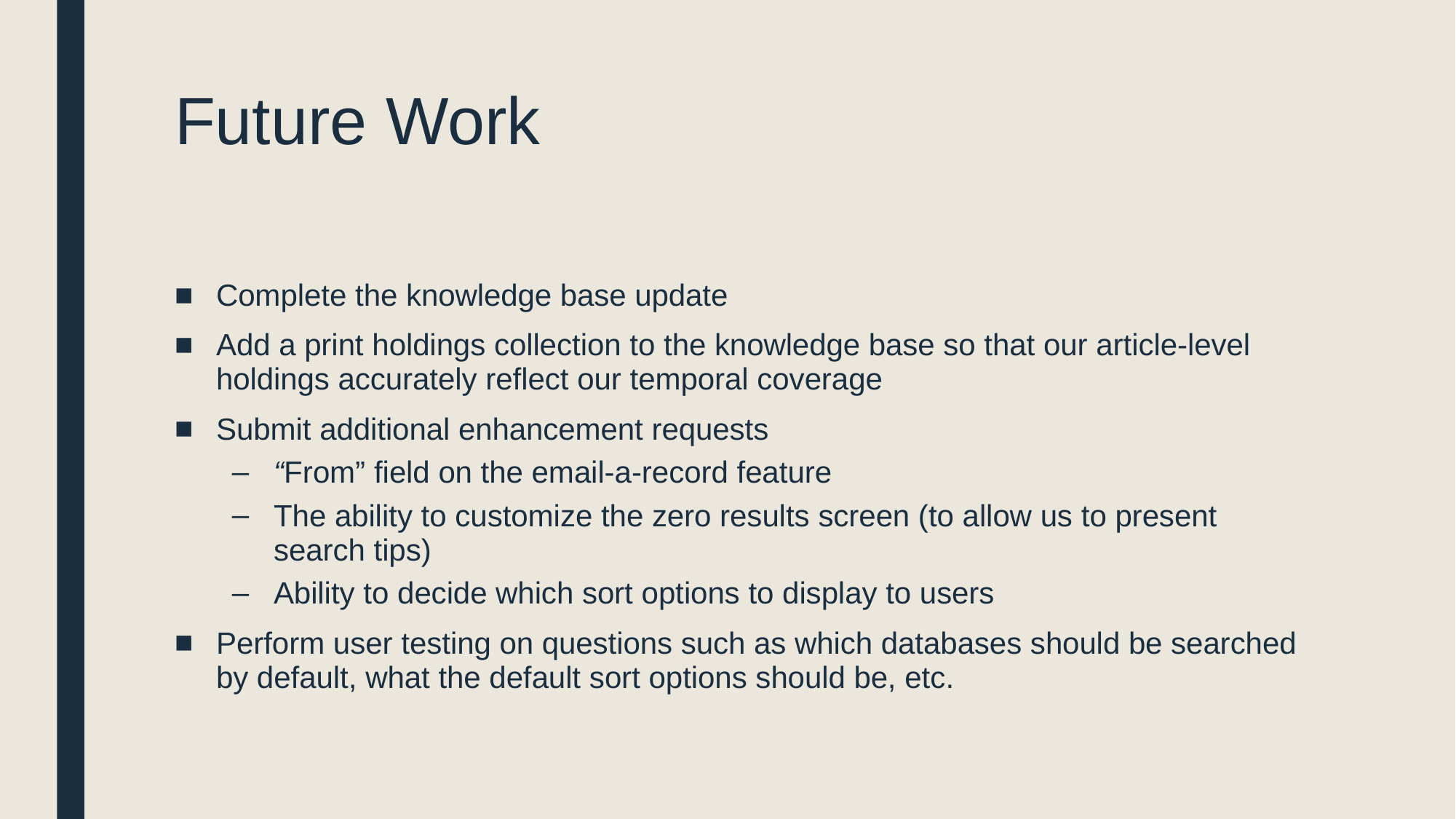

# Future Work
Complete the knowledge base update
Add a print holdings collection to the knowledge base so that our article-level holdings accurately reflect our temporal coverage
Submit additional enhancement requests
“From” field on the email-a-record feature
The ability to customize the zero results screen (to allow us to present search tips)
Ability to decide which sort options to display to users
Perform user testing on questions such as which databases should be searched by default, what the default sort options should be, etc.